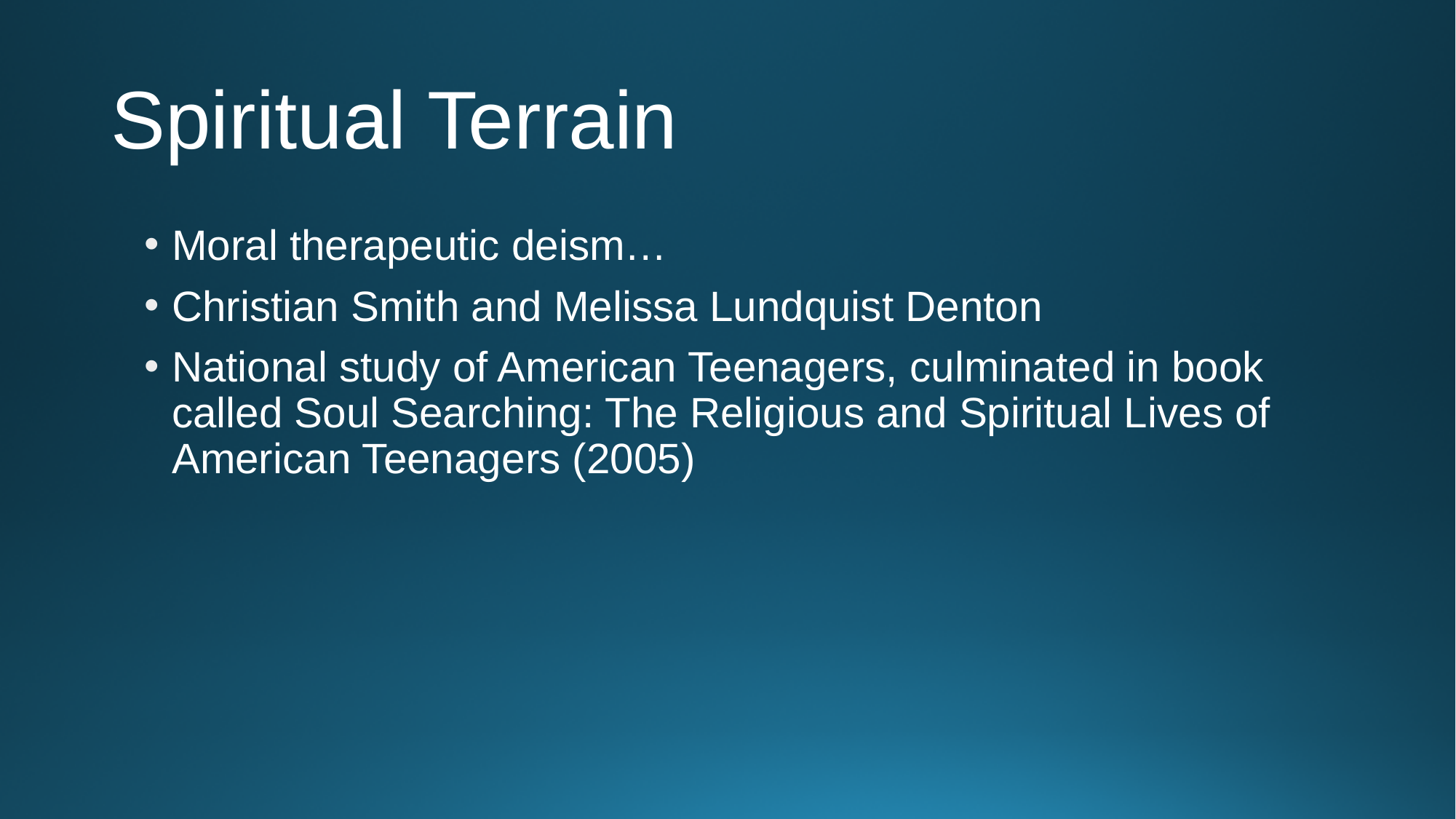

# Spiritual Terrain
Moral therapeutic deism…
Christian Smith and Melissa Lundquist Denton
National study of American Teenagers, culminated in book called Soul Searching: The Religious and Spiritual Lives of American Teenagers (2005)